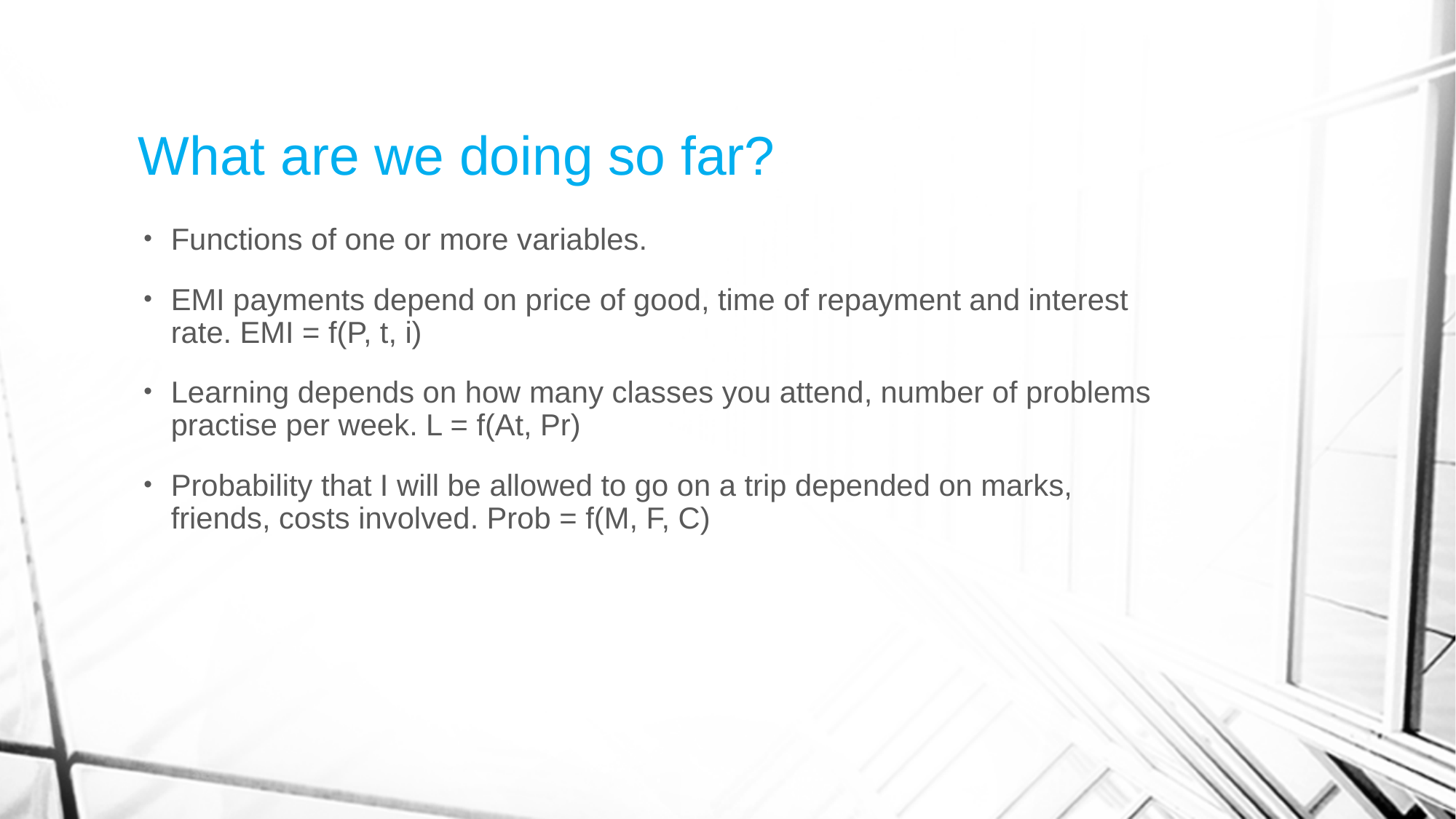

# What are we doing so far?
Functions of one or more variables.
EMI payments depend on price of good, time of repayment and interest rate. EMI = f(P, t, i)
Learning depends on how many classes you attend, number of problems practise per week. L = f(At, Pr)
Probability that I will be allowed to go on a trip depended on marks, friends, costs involved. Prob = f(M, F, C)